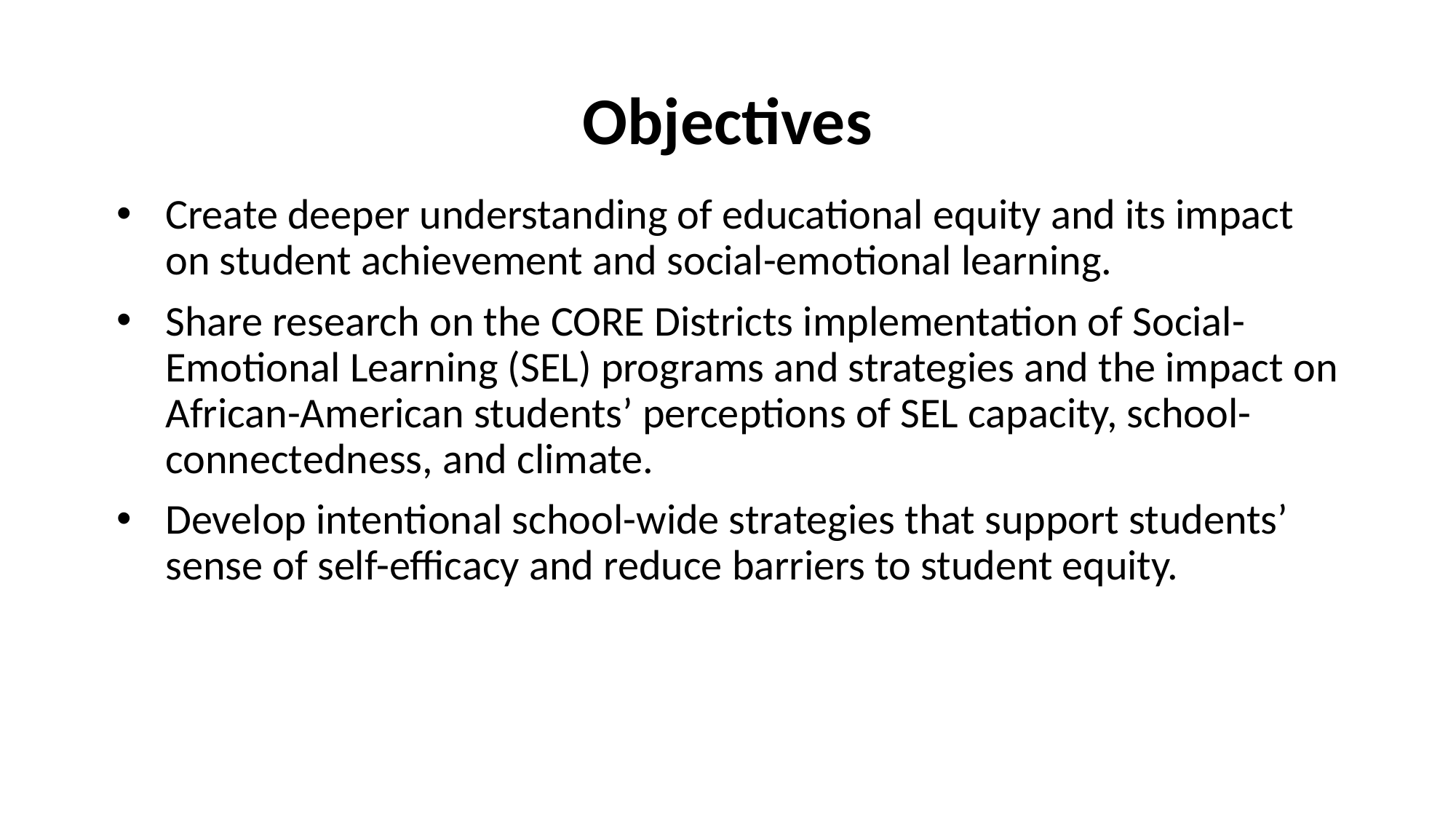

# Objectives
Create deeper understanding of educational equity and its impact on student achievement and social-emotional learning.
Share research on the CORE Districts implementation of Social-Emotional Learning (SEL) programs and strategies and the impact on African-American students’ perceptions of SEL capacity, school-connectedness, and climate.
Develop intentional school-wide strategies that support students’ sense of self-efficacy and reduce barriers to student equity.